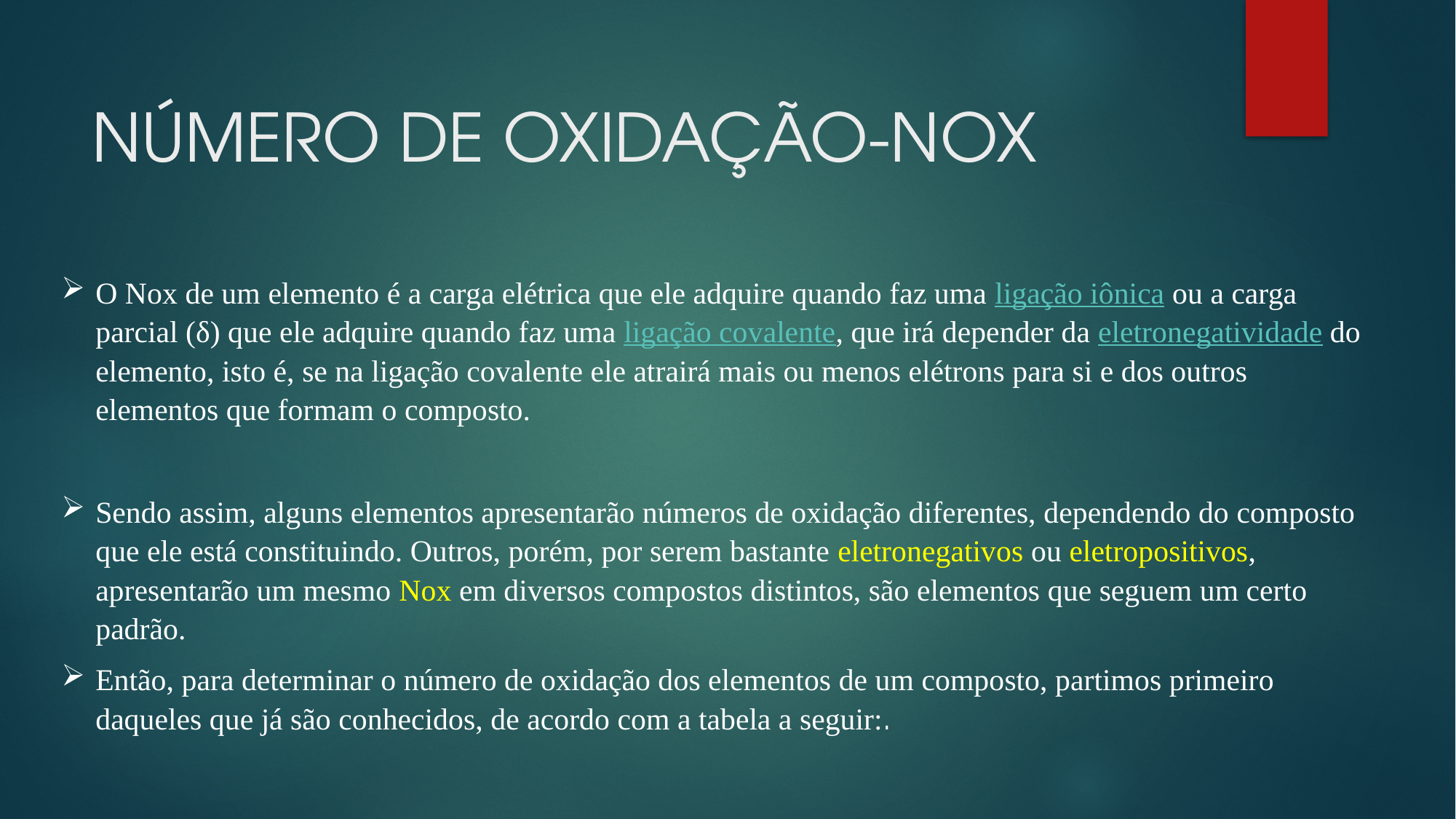

# NÚMERO DE OXIDAÇÃO-NOX
O Nox de um elemento é a carga elétrica que ele adquire quando faz uma ligação iônica ou a carga parcial (δ) que ele adquire quando faz uma ligação covalente, que irá depender da eletronegatividade do elemento, isto é, se na ligação covalente ele atrairá mais ou menos elétrons para si e dos outros elementos que formam o composto.

Sendo assim, alguns elementos apresentarão números de oxidação diferentes, dependendo do composto que ele está constituindo. Outros, porém, por serem bastante eletronegativos ou eletropositivos, apresentarão um mesmo Nox em diversos compostos distintos, são elementos que seguem um certo padrão.
Então, para determinar o número de oxidação dos elementos de um composto, partimos primeiro daqueles que já são conhecidos, de acordo com a tabela a seguir:.